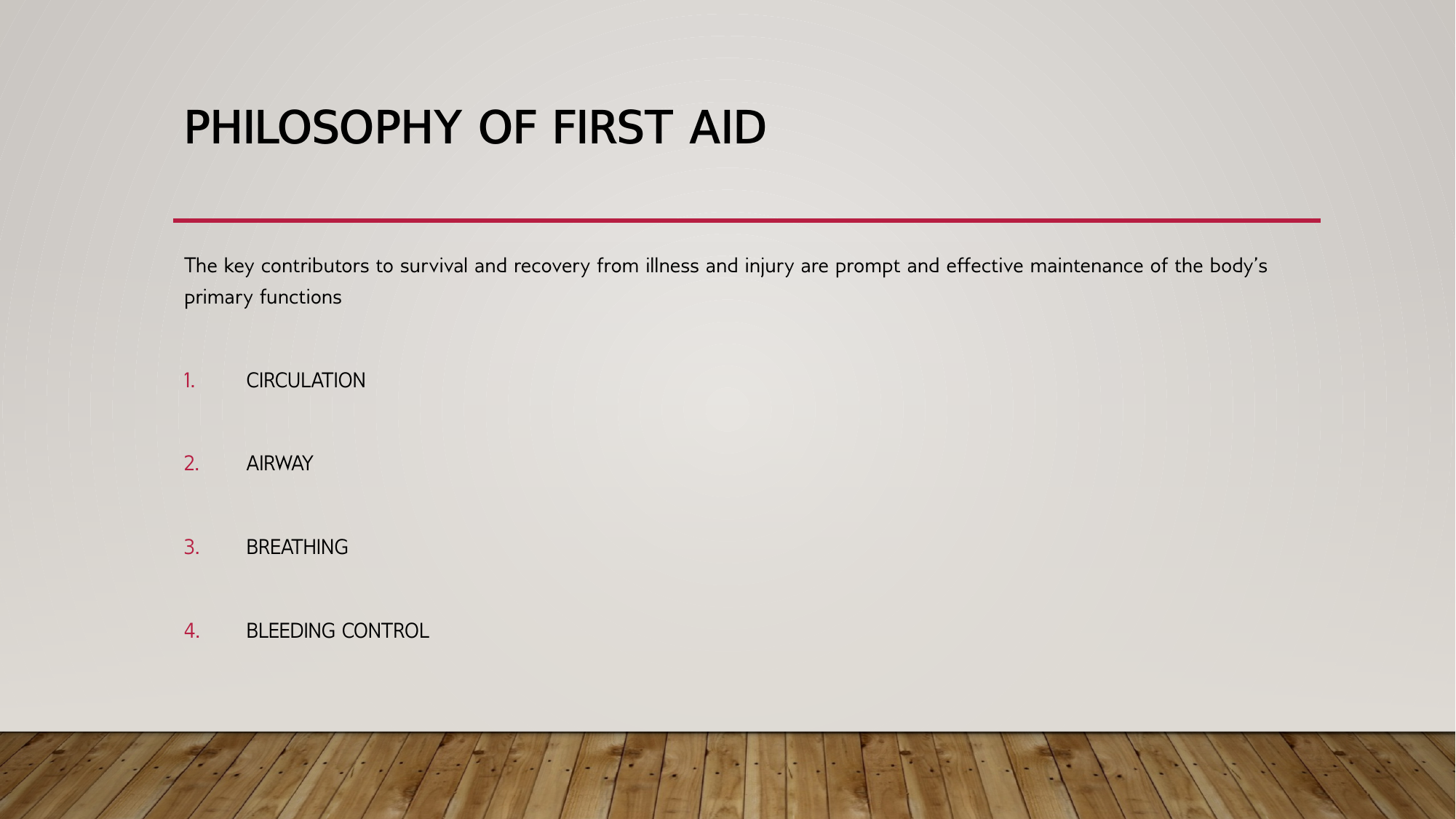

# Philosophy of First Aid
The key contributors to survival and recovery from illness and injury are prompt and effective maintenance of the body’s primary functions

Circulation

Airway

Breathing

Bleeding control